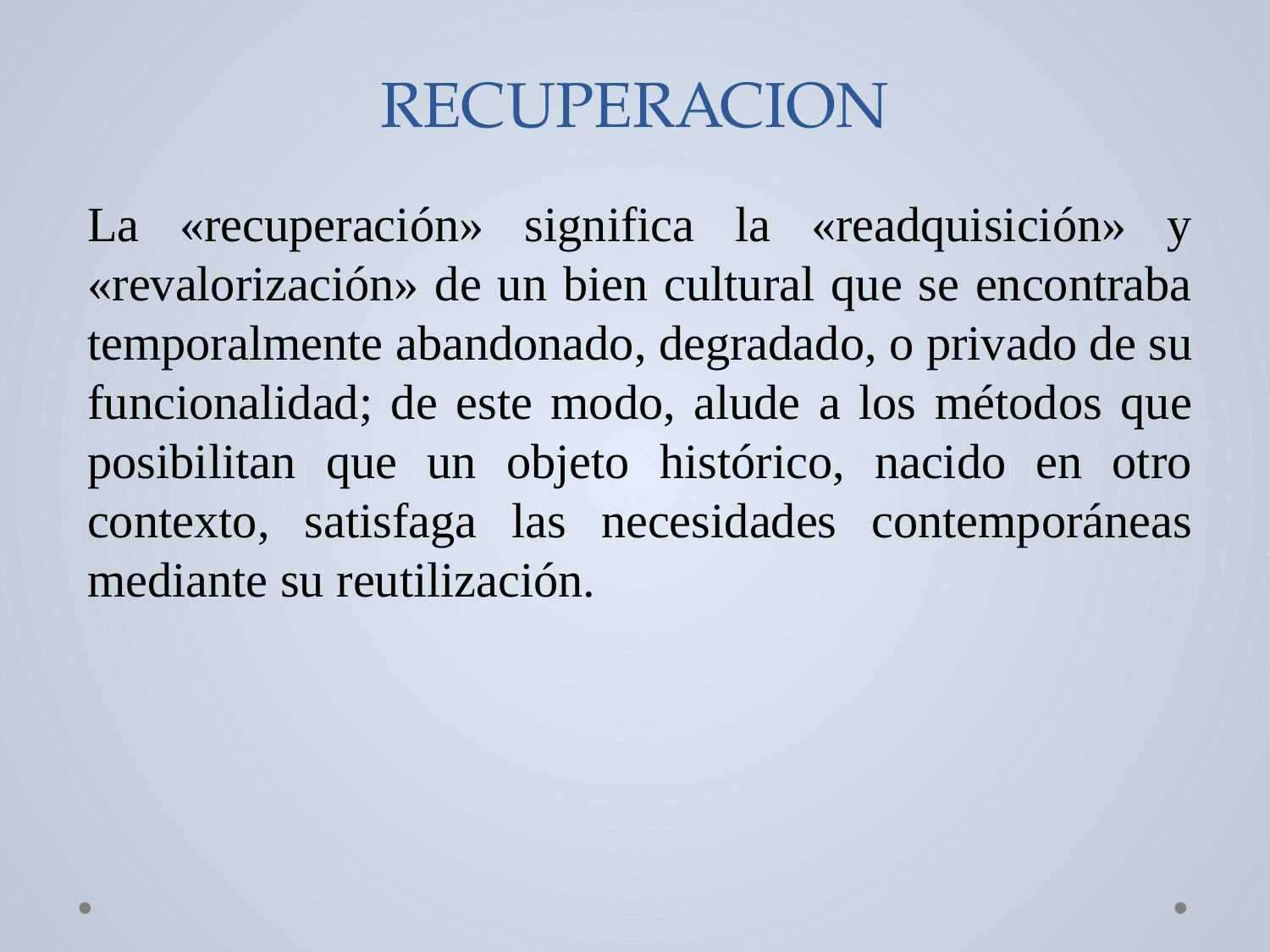

# RECUPERACION
La «recuperación» significa la «readquisición» y «revalorización» de un bien cultural que se encontraba temporalmente abandonado, degradado, o privado de su funcionalidad; de este modo, alude a los métodos que posibilitan que un objeto histórico, nacido en otro contexto, satisfaga las necesidades contemporáneas mediante su reutilización.